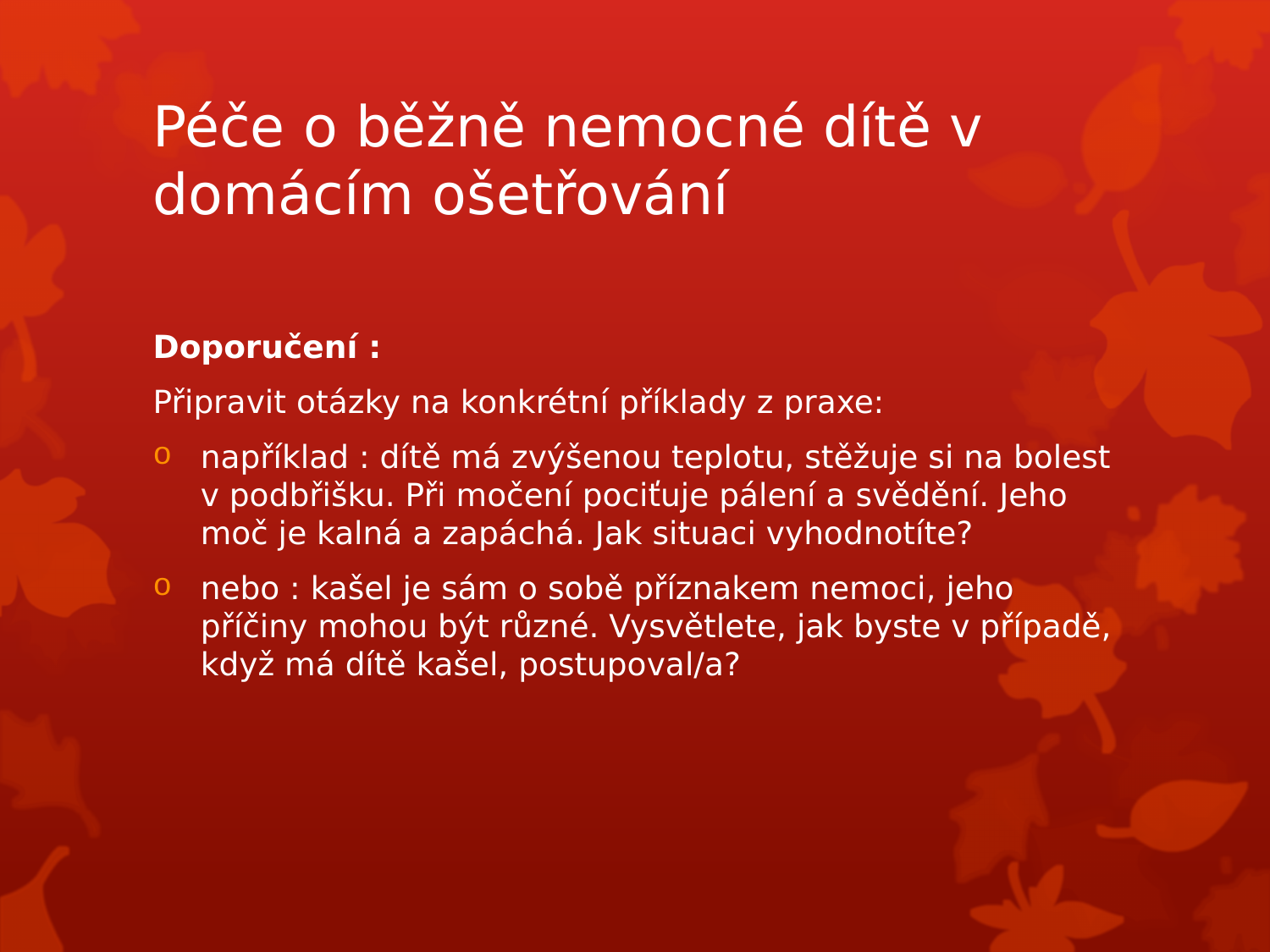

# Péče o běžně nemocné dítě v domácím ošetřování
Doporučení :
Připravit otázky na konkrétní příklady z praxe:
například : dítě má zvýšenou teplotu, stěžuje si na bolest v podbřišku. Při močení pociťuje pálení a svědění. Jeho moč je kalná a zapáchá. Jak situaci vyhodnotíte?
nebo : kašel je sám o sobě příznakem nemoci, jeho příčiny mohou být různé. Vysvětlete, jak byste v případě, když má dítě kašel, postupoval/a?